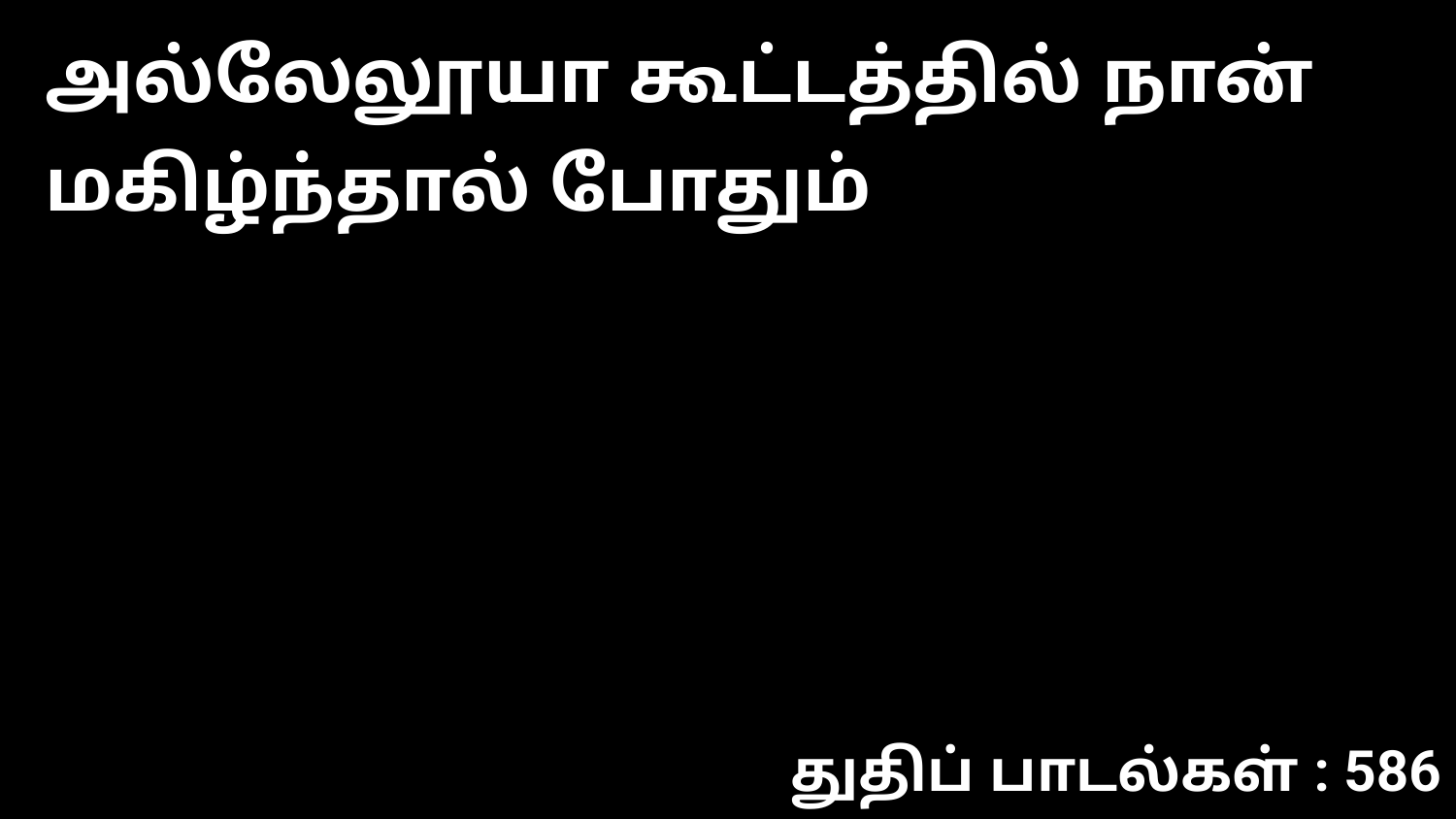

அல்லேலூயா கூட்டத்தில் நான் மகிழ்ந்தால் போதும்
துதிப் பாடல்கள் : 586